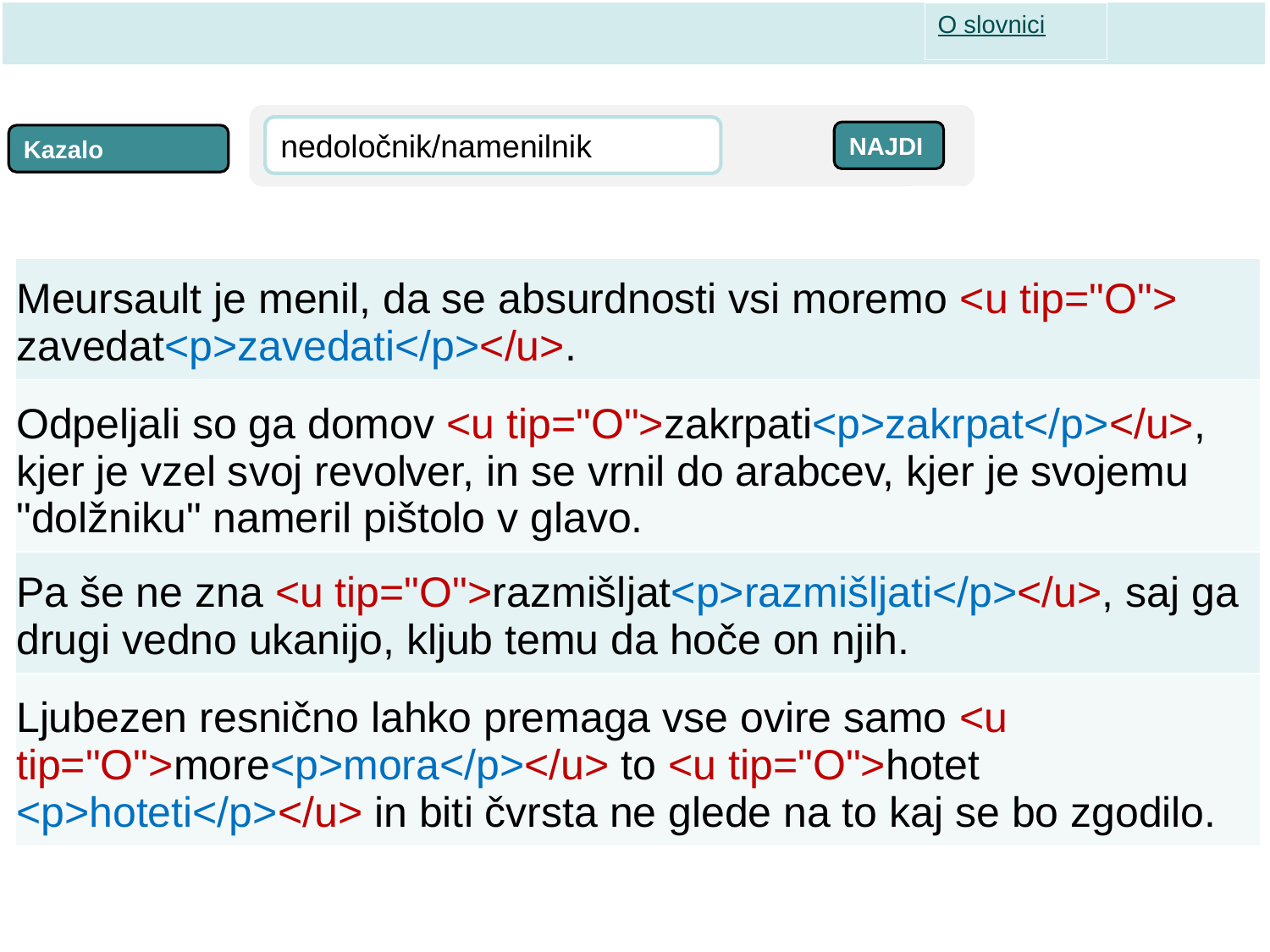

O slovnici

nedoločnik/namenilnik
NAJDI
Kazalo
| Meursault je menil, da se absurdnosti vsi moremo <u tip="O"> zavedat<p>zavedati</p></u>. |
| --- |
| Odpeljali so ga domov <u tip="O">zakrpati<p>zakrpat</p></u>, kjer je vzel svoj revolver, in se vrnil do arabcev, kjer je svojemu "dolžniku" nameril pištolo v glavo. |
| Pa še ne zna <u tip="O">razmišljat<p>razmišljati</p></u>, saj ga drugi vedno ukanijo, kljub temu da hoče on njih. |
| Ljubezen resnično lahko premaga vse ovire samo <u tip="O">more<p>mora</p></u> to <u tip="O">hotet <p>hoteti</p></u> in biti čvrsta ne glede na to kaj se bo zgodilo. |